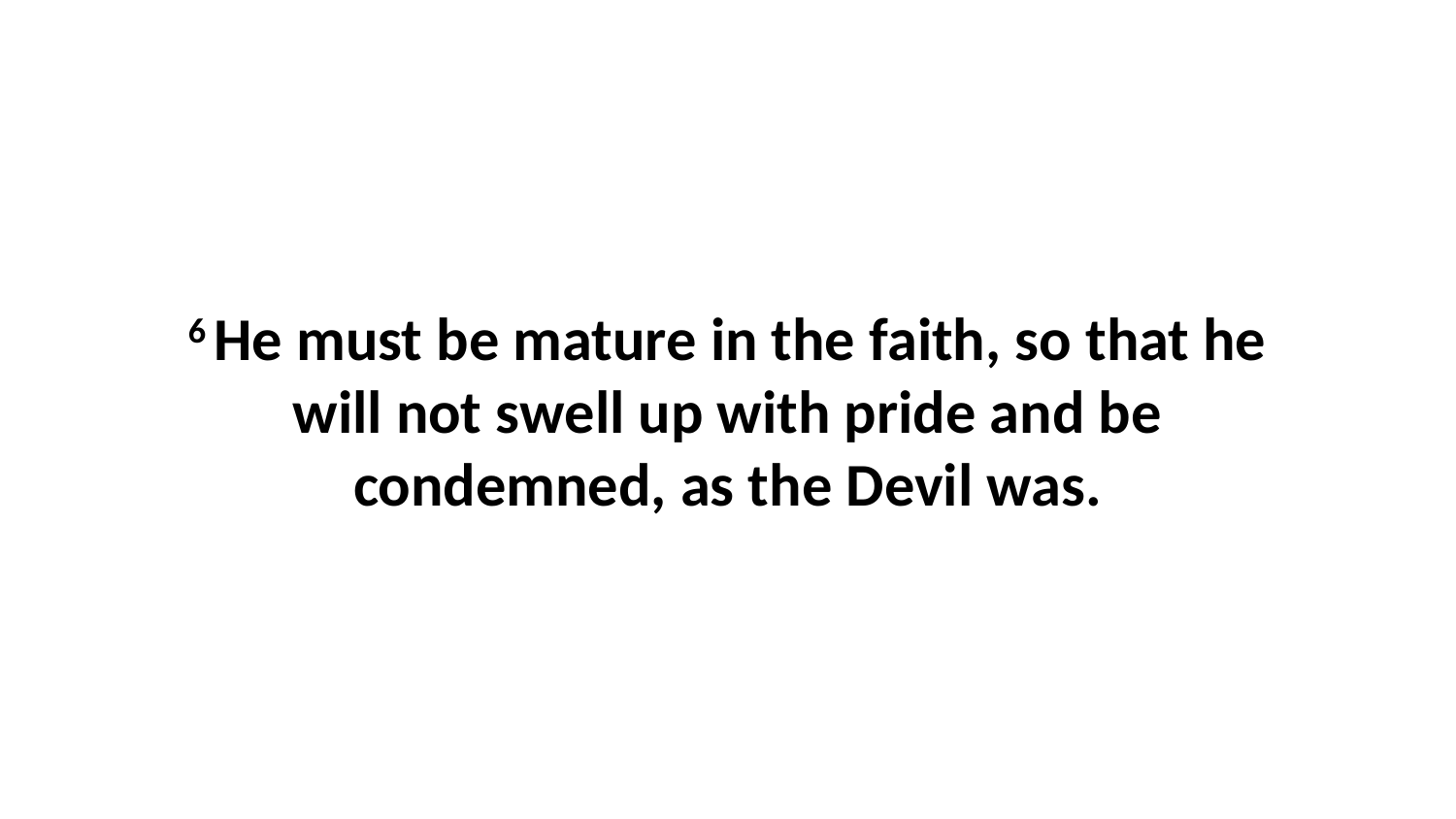

6 He must be mature in the faith, so that he will not swell up with pride and be condemned, as the Devil was.